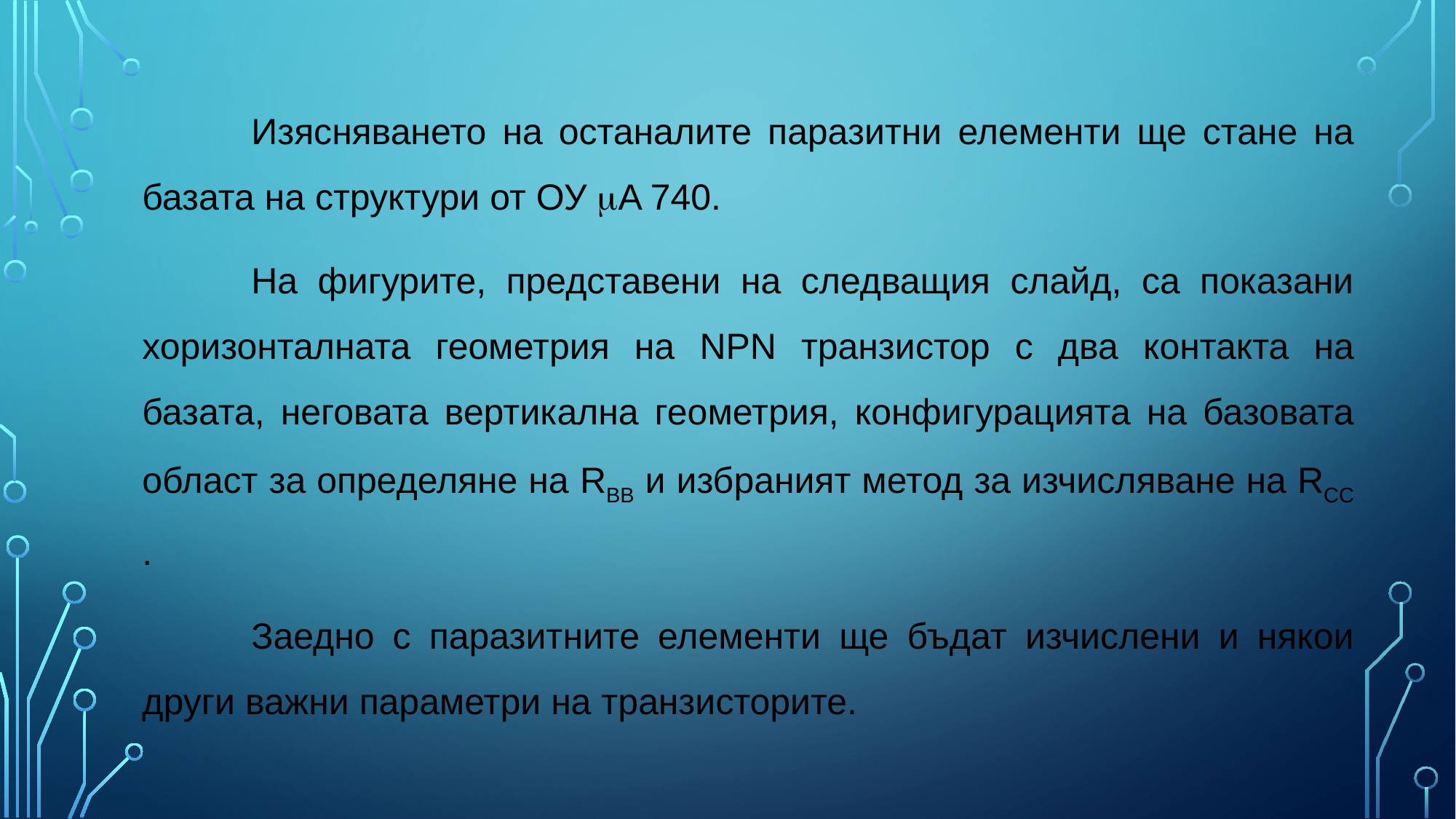

Изясняването на останалите паразитни елементи ще стане на базата на структури от ОУ μA 740.
	На фигурите, представени на следващия слайд, са показани хоризонталната геометрия на NPN транзистор с два контакта на базата, неговата вертикална геометрия, конфигурацията на базовата област за определяне на RBB и избраният метод за изчисляване на RCC .
	Заедно с паразитните елементи ще бъдат изчислени и някои други важни параметри на транзисторите.